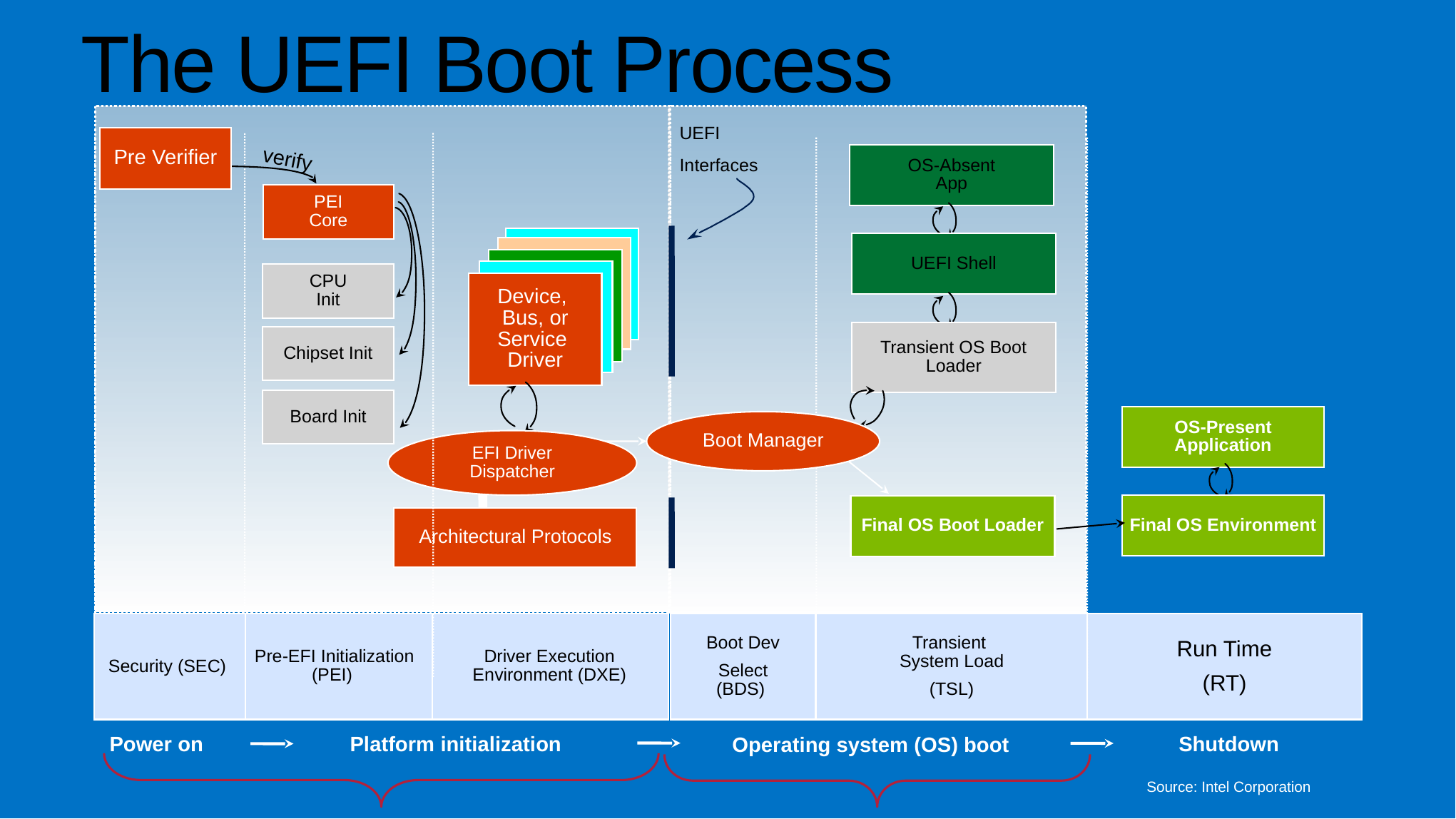

The UEFI Boot Process

UEFI
Interfaces
Pre Verifier

OS-Absent
App
verify

PEI
Core

Device,  Bus, or Service  Driver
UEFI Shell

CPU
Init

Transient OS Boot Loader
Chipset Init
Board Init

OS-Present
Application
Boot Manager
EFI Driver Dispatcher

Final OS Environment
Final OS Boot Loader

Architectural Protocols

Security (SEC)
Pre-EFI Initialization (PEI)
Driver Execution Environment (DXE)
Boot Dev
Select
(BDS)
Transient
System Load
(TSL)
Run Time
(RT)
Power on
Platform initialization
Shutdown
Operating system (OS) boot

Source: Intel Corporation